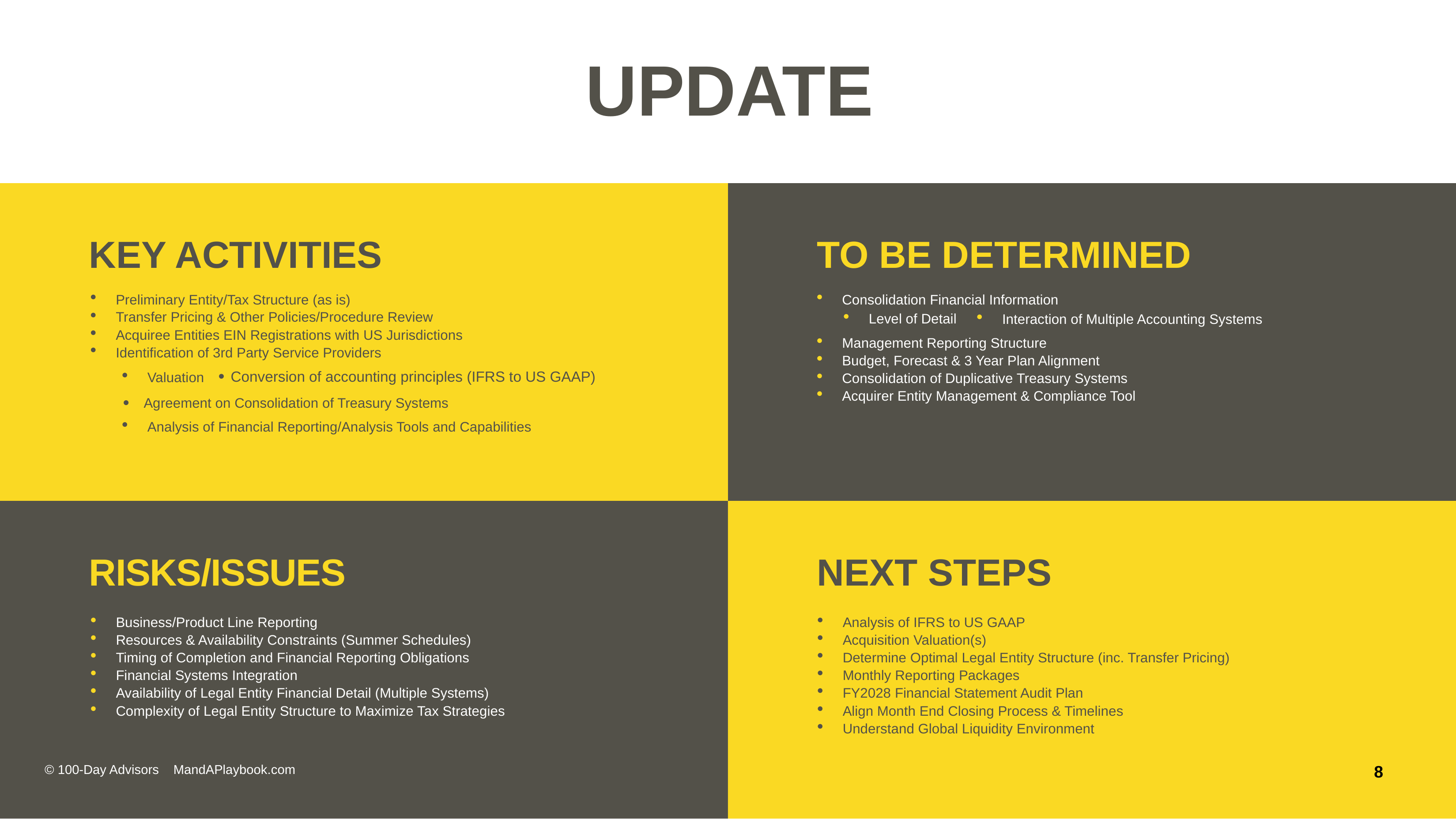

# UPDATE

KEY ACTIVITIES
TO BE DETERMINED
Preliminary Entity/Tax Structure (as is)
Transfer Pricing & Other Policies/Procedure Review
Acquiree Entities EIN Registrations with US Jurisdictions
Identification of 3rd Party Service Providers
Consolidation Financial Information
Level of Detail
Interaction of Multiple Accounting Systems
Management Reporting Structure
Budget, Forecast & 3 Year Plan Alignment
Consolidation of Duplicative Treasury Systems
Acquirer Entity Management & Compliance Tool
Valuation
Conversion of accounting principles (IFRS to US GAAP)
Agreement on Consolidation of Treasury Systems
Analysis of Financial Reporting/Analysis Tools and Capabilities

RISKS/ISSUES
NEXT STEPS
Business/Product Line Reporting
Resources & Availability Constraints (Summer Schedules)
Timing of Completion and Financial Reporting Obligations
Financial Systems Integration
Availability of Legal Entity Financial Detail (Multiple Systems)
Complexity of Legal Entity Structure to Maximize Tax Strategies
Analysis of IFRS to US GAAP
Acquisition Valuation(s)
Determine Optimal Legal Entity Structure (inc. Transfer Pricing)
Monthly Reporting Packages
FY2028 Financial Statement Audit Plan
Align Month End Closing Process & Timelines
Understand Global Liquidity Environment
© 100-Day Advisors    MandAPlaybook.com
8